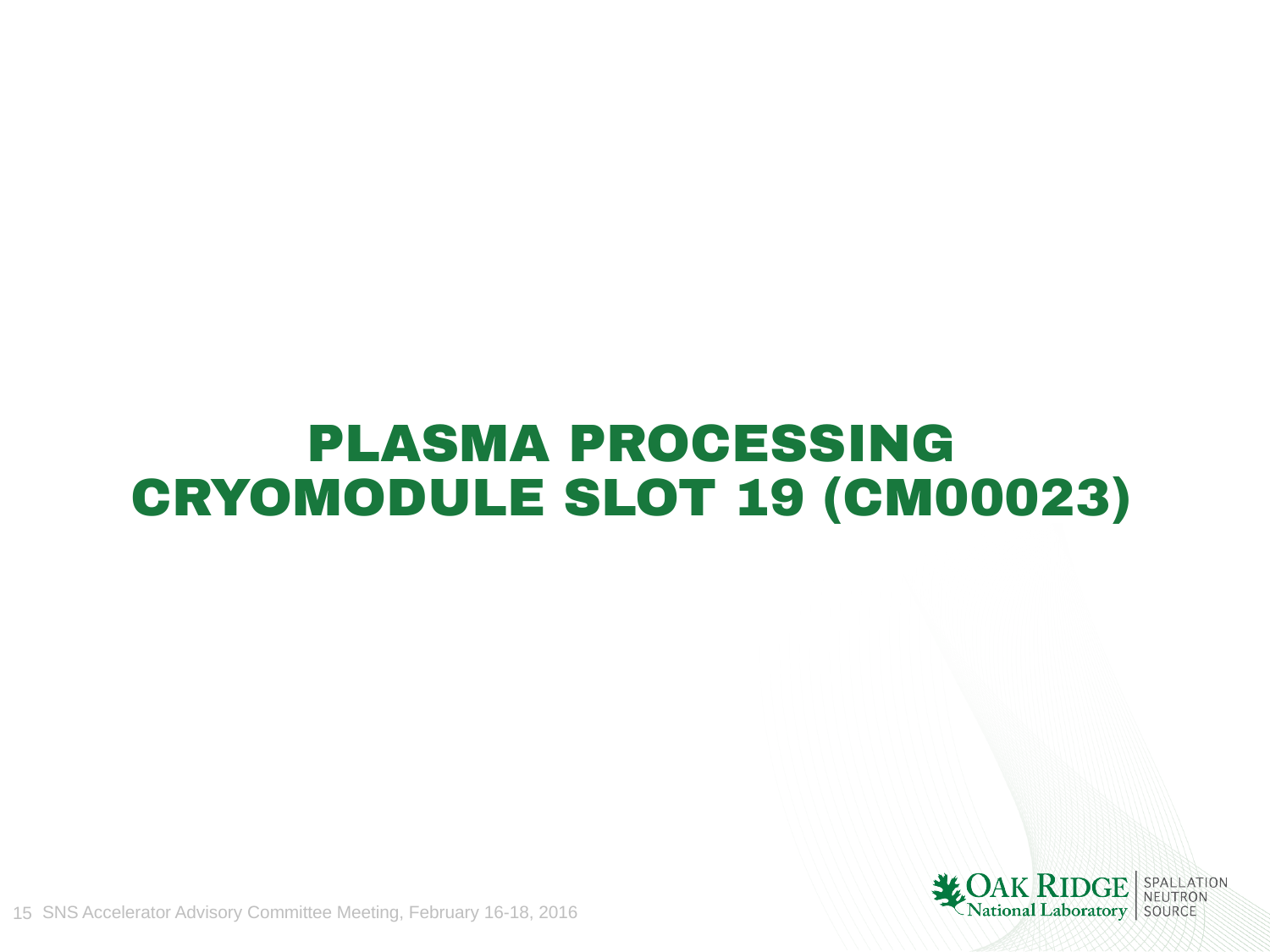

# PLASMA PROCESSING CRYOMODULE SLOT 19 (CM00023)